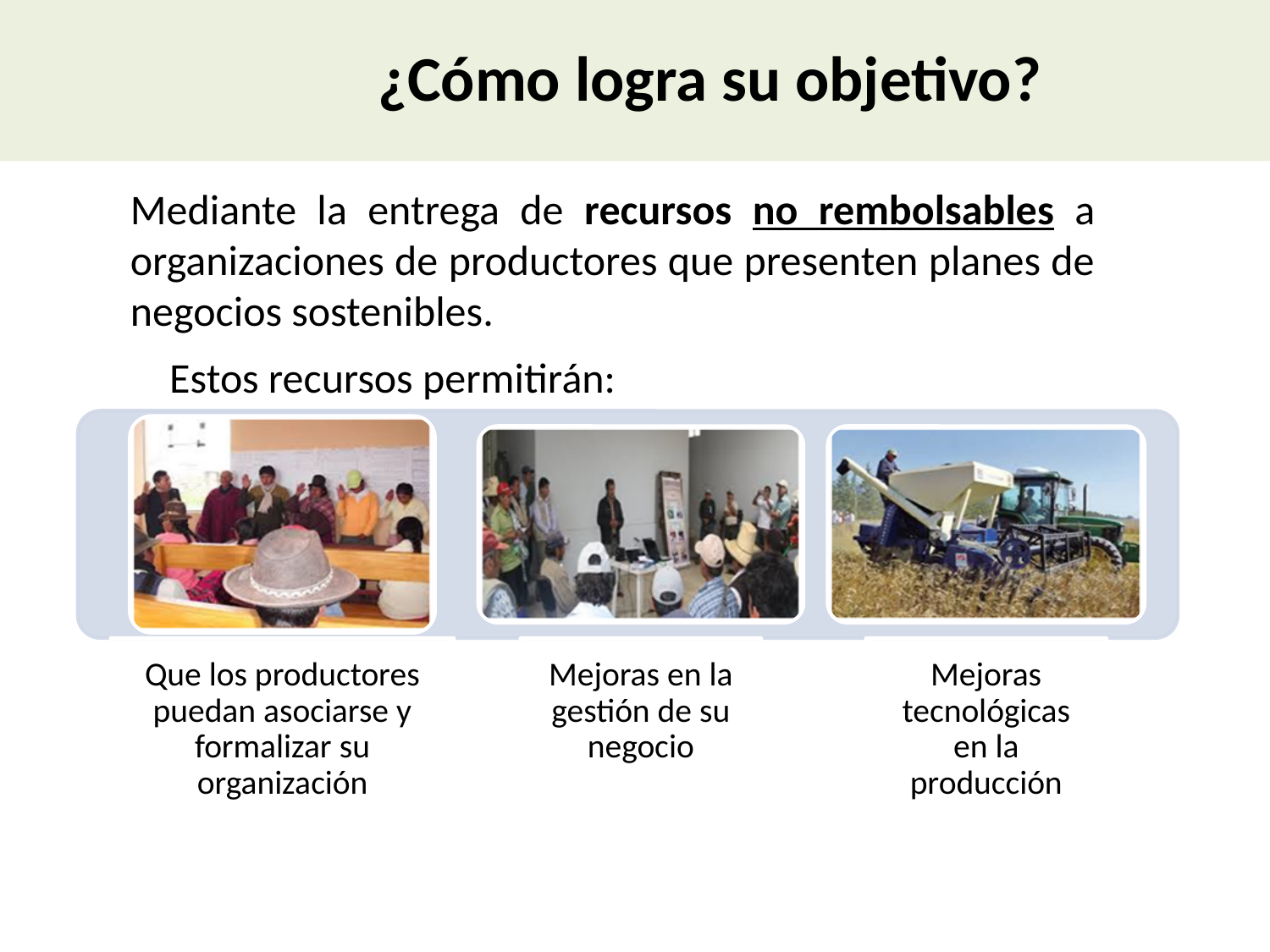

# ¿Cómo logra su objetivo?
Mediante la entrega de recursos no rembolsables a organizaciones de productores que presenten planes de negocios sostenibles.

  Estos recursos permitirán:

Que los productores puedan asociarse y formalizar su organización
Mejoras en la gestión de su negocio
Mejoras tecnológicas en la producción